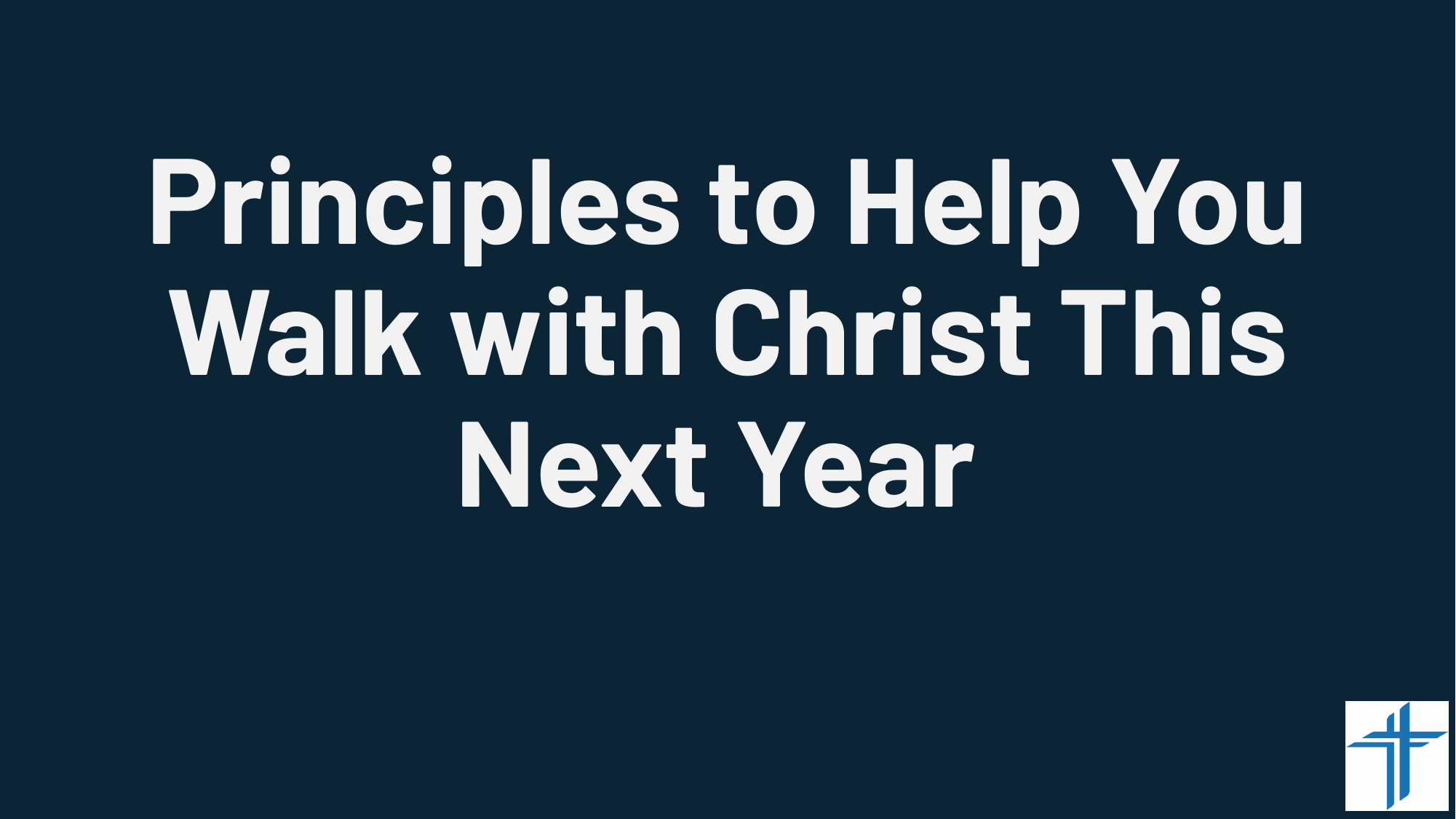

# Principles to Help You Walk with Christ This Next Year